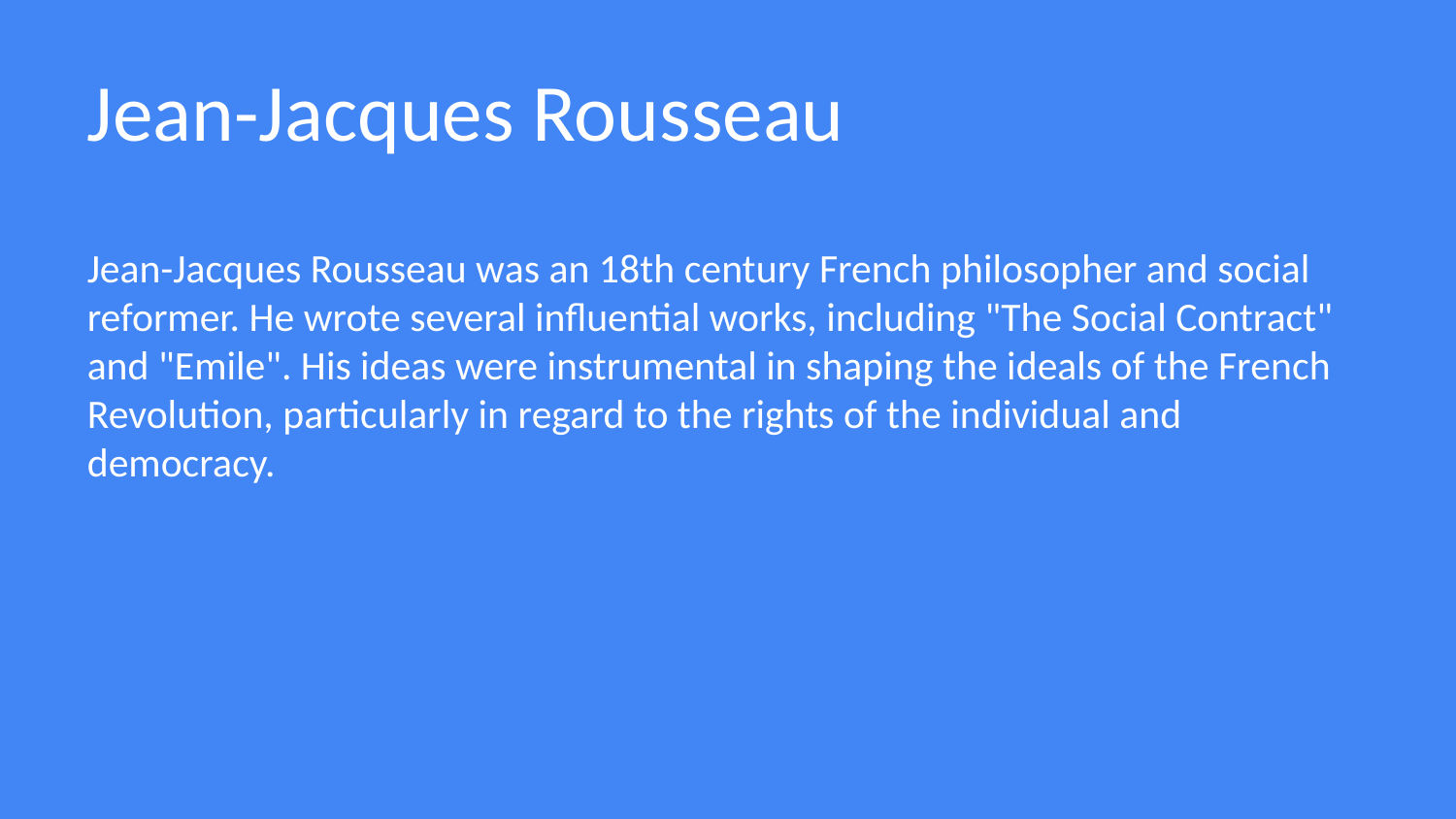

Jean-Jacques Rousseau
Jean-Jacques Rousseau was an 18th century French philosopher and social reformer. He wrote several influential works, including "The Social Contract" and "Emile". His ideas were instrumental in shaping the ideals of the French Revolution, particularly in regard to the rights of the individual and democracy.